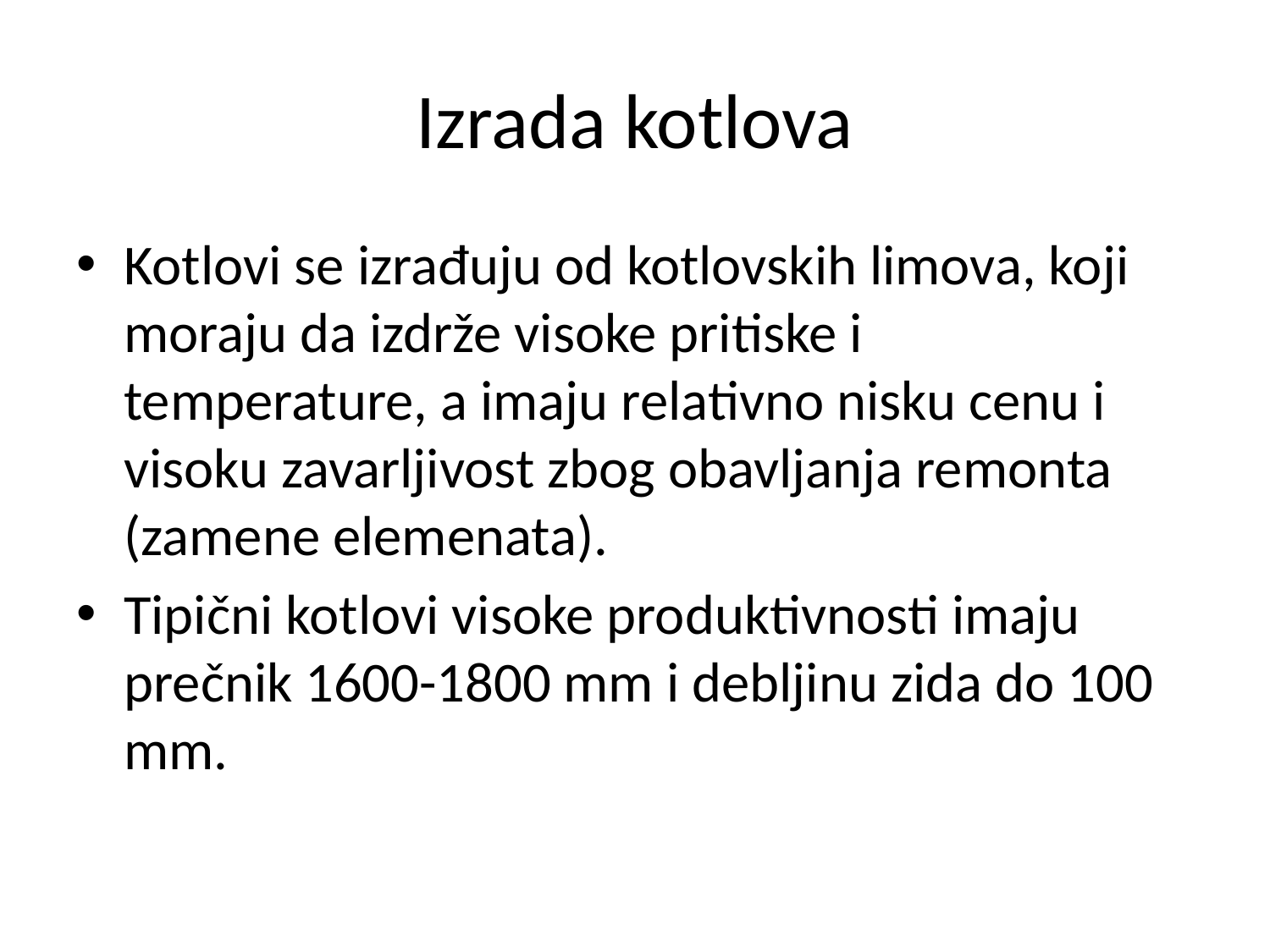

# Izrada kotlova
Kotlovi se izrađuju od kotlovskih limova, koji moraju da izdrže visoke pritiske i temperature, a imaju relativno nisku cenu i visoku zavarljivost zbog obavljanja remonta (zamene elemenata).
Tipični kotlovi visoke produktivnosti imaju prečnik 1600-1800 mm i debljinu zida do 100 mm.